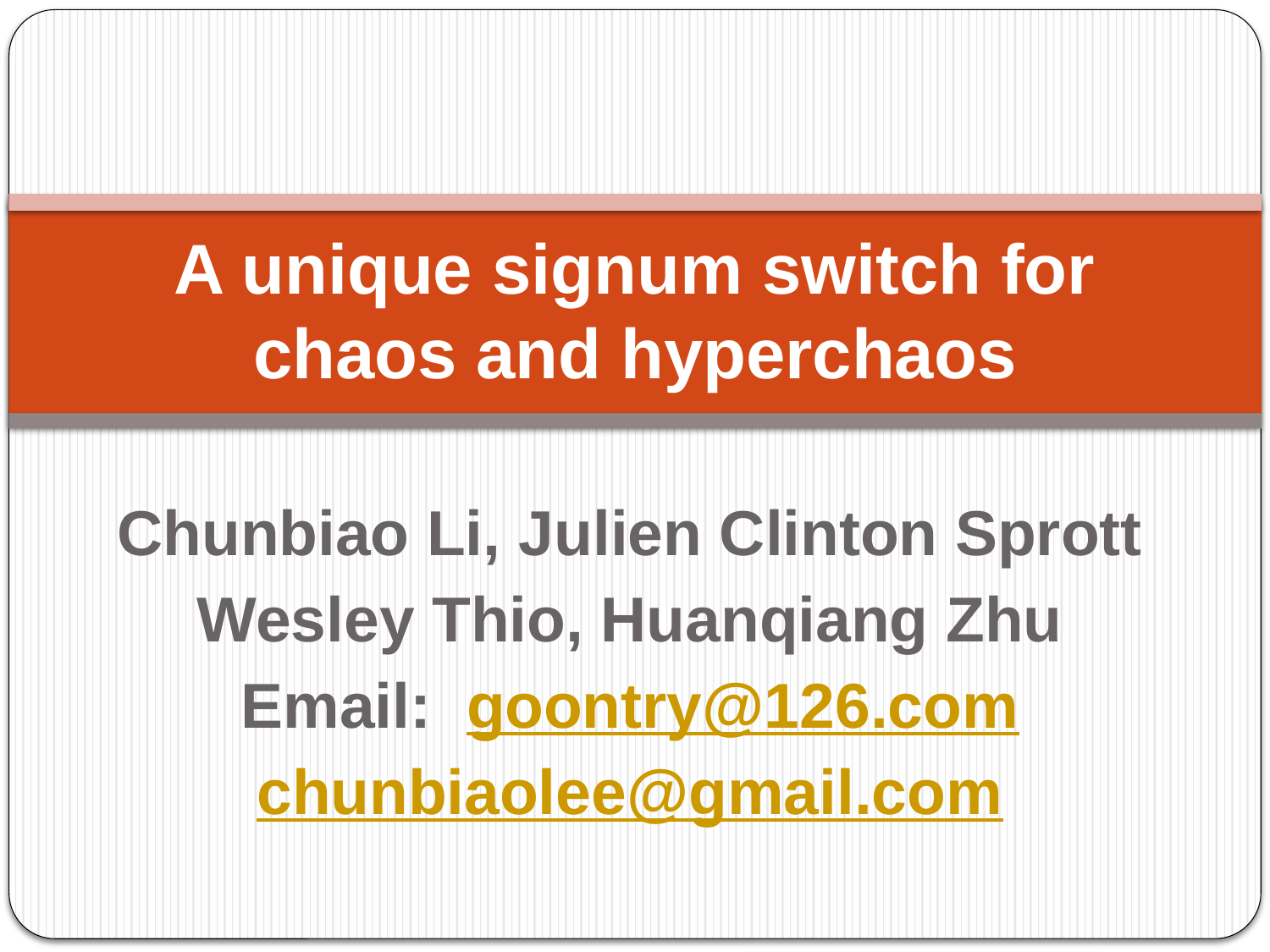

# A unique signum switch for chaos and hyperchaos
Chunbiao Li, Julien Clinton Sprott
Wesley Thio, Huanqiang Zhu
Email:  goontry@126.com
chunbiaolee@gmail.com